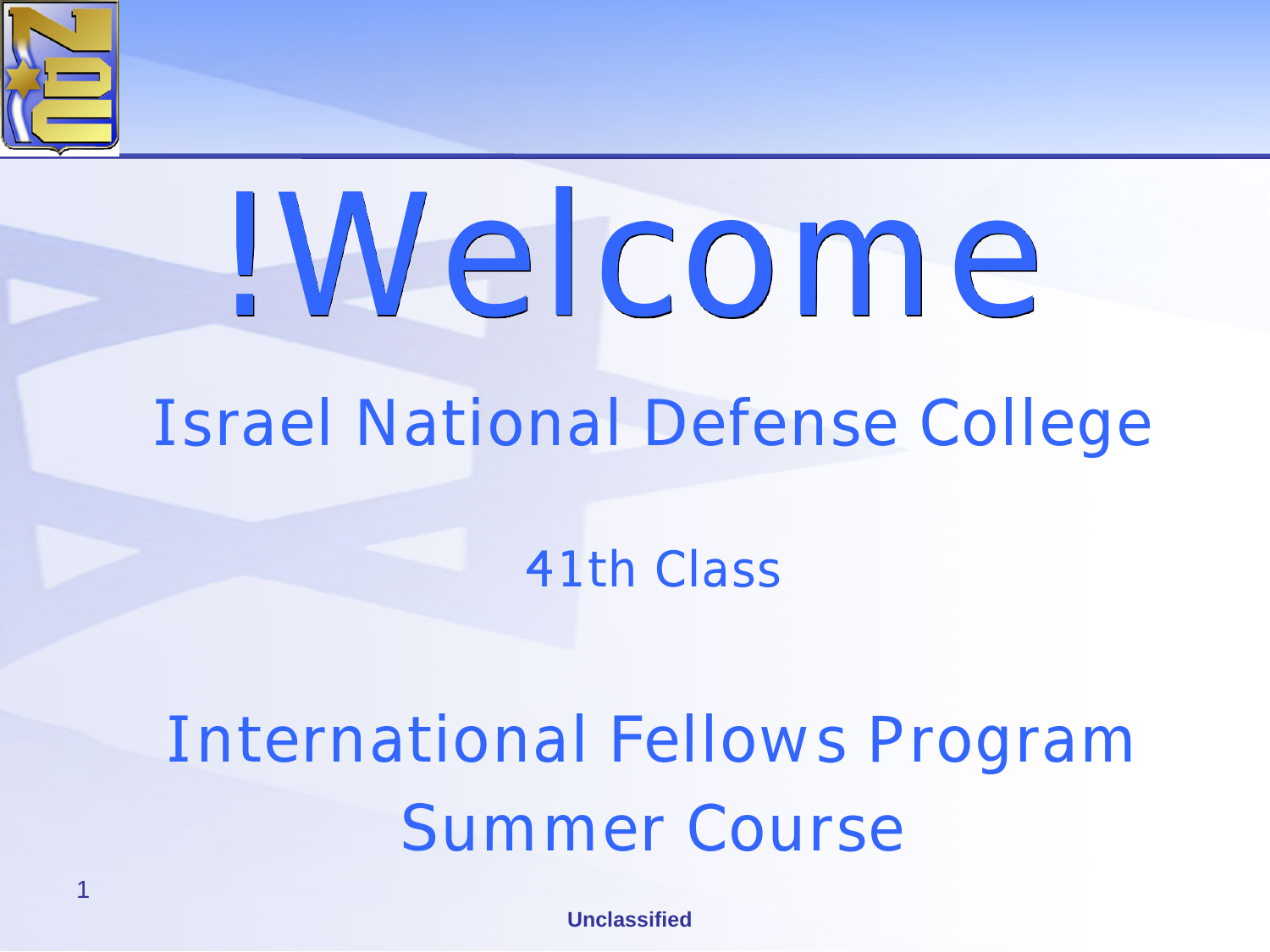

Welcome!
Israel National Defense College

41th Class

International Fellows Program
Summer Course
1
Unclassified